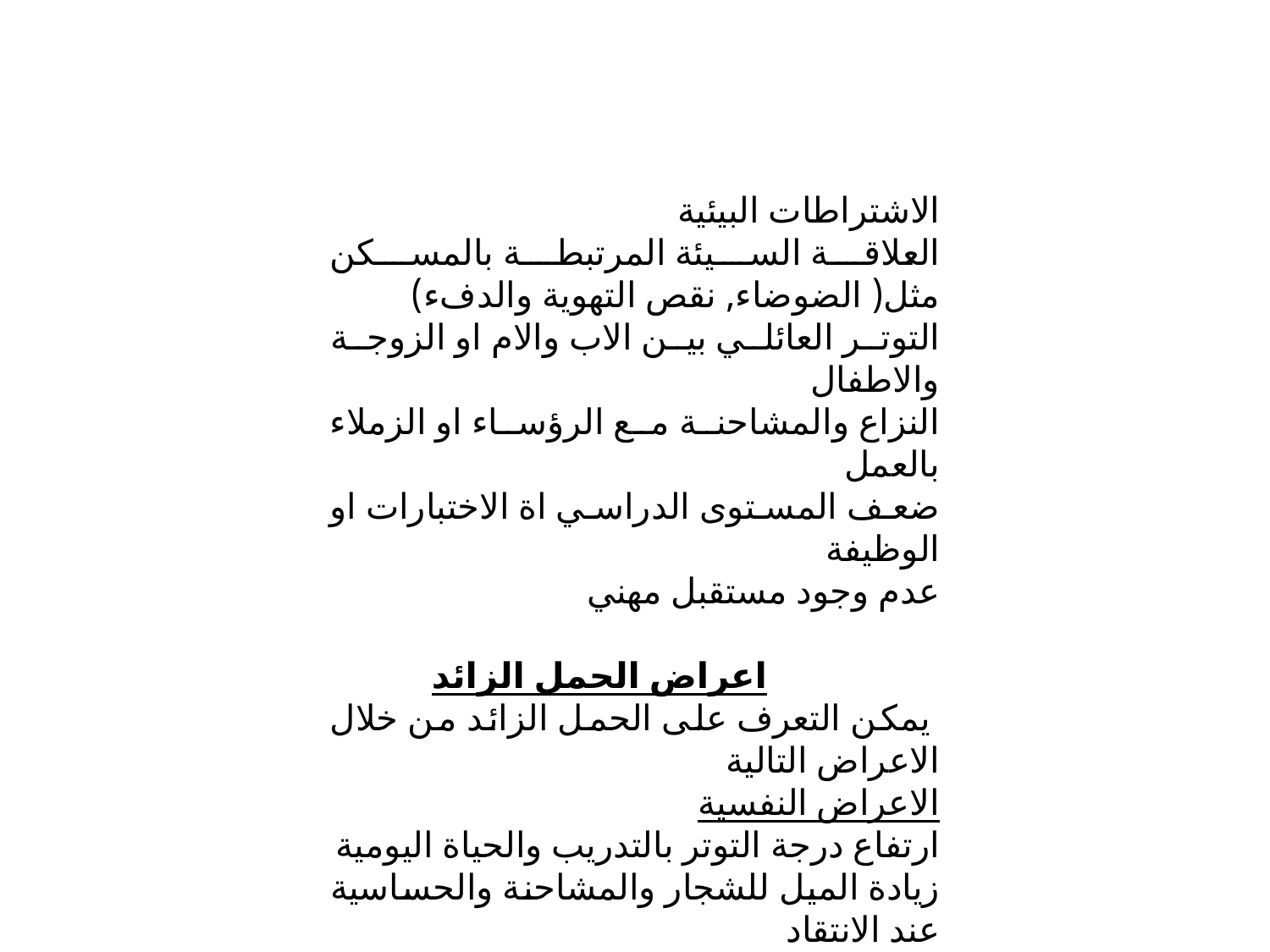

الاشتراطات البيئية
العلاقة السيئة المرتبطة بالمسكن مثل( الضوضاء, نقص التهوية والدفء)
التوتر العائلي بين الاب والام او الزوجة والاطفال
النزاع والمشاحنة مع الرؤساء او الزملاء بالعمل
ضعف المستوى الدراسي اة الاختبارات او الوظيفة
عدم وجود مستقبل مهني

                   اعراض الحمل الزائد
 يمكن التعرف على الحمل الزائد من خلال الاعراض التالية
الاعراض النفسية
ارتفاع درجة التوتر بالتدريب والحياة اليومية
زيادة الميل للشجار والمشاحنة والحساسية عند الانتقاد
ضعف الصلة والعلاقة مع المدرب والزملاء
ضعف الدافعية وهبوط المستوى والاحساس بالضيق